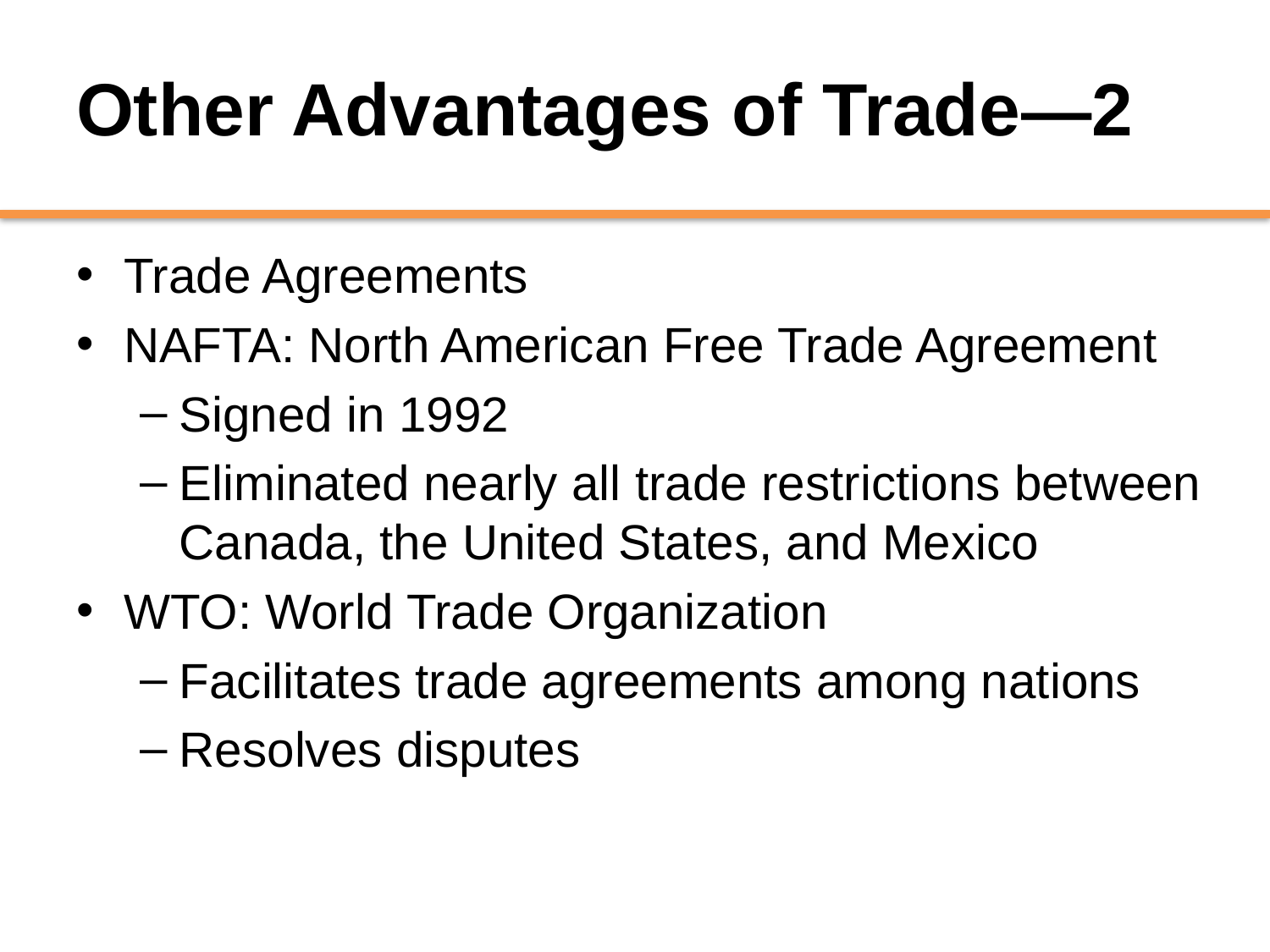

# Other Advantages of Trade—2
Trade Agreements
NAFTA: North American Free Trade Agreement
Signed in 1992
Eliminated nearly all trade restrictions between Canada, the United States, and Mexico
WTO: World Trade Organization
Facilitates trade agreements among nations
Resolves disputes